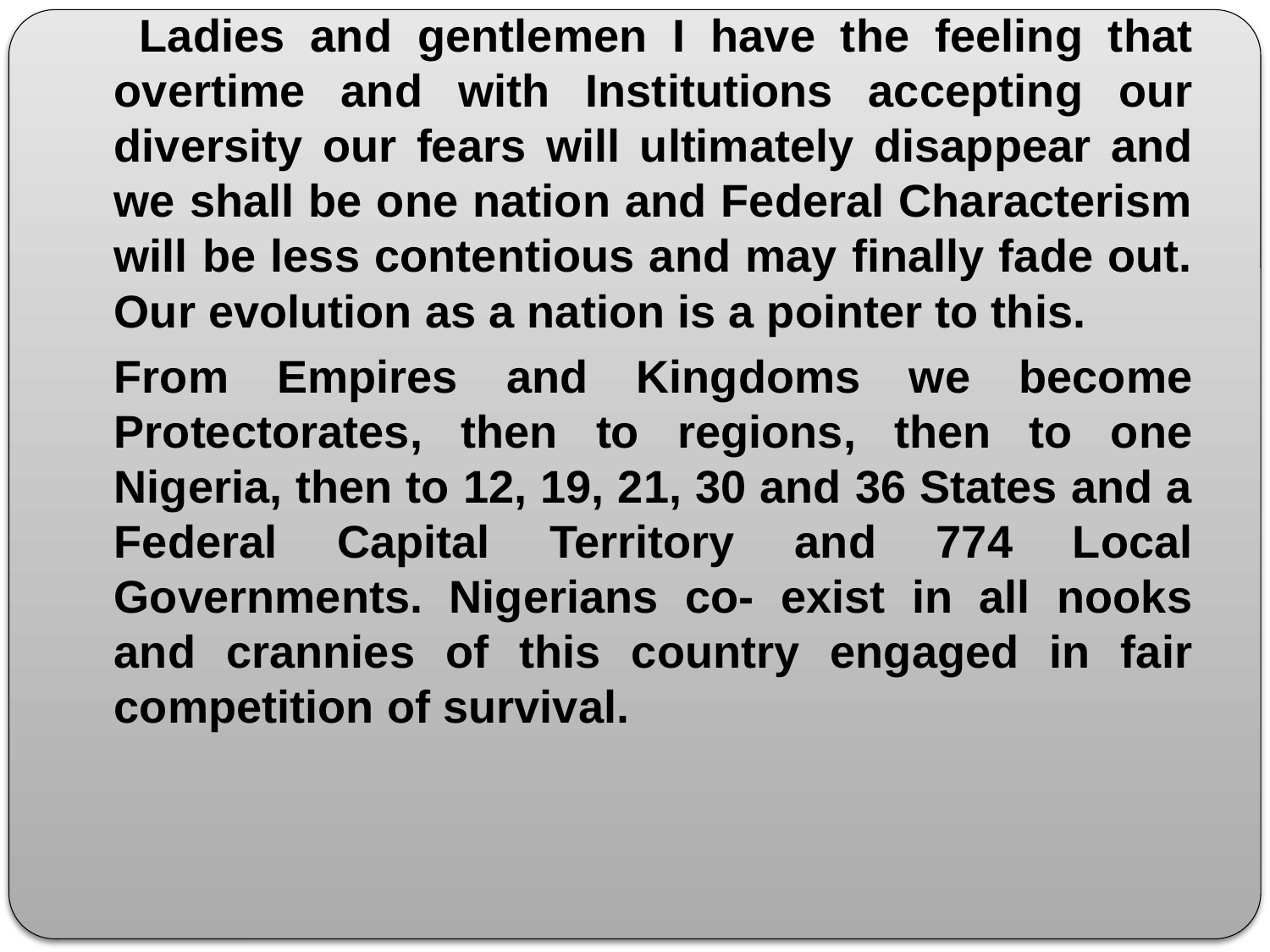

Ladies and gentlemen I have the feeling that overtime and with Institutions accepting our diversity our fears will ultimately disappear and we shall be one nation and Federal Characterism will be less contentious and may finally fade out. Our evolution as a nation is a pointer to this.
	From Empires and Kingdoms we become Protectorates, then to regions, then to one Nigeria, then to 12, 19, 21, 30 and 36 States and a Federal Capital Territory and 774 Local Governments. Nigerians co- exist in all nooks and crannies of this country engaged in fair competition of survival.